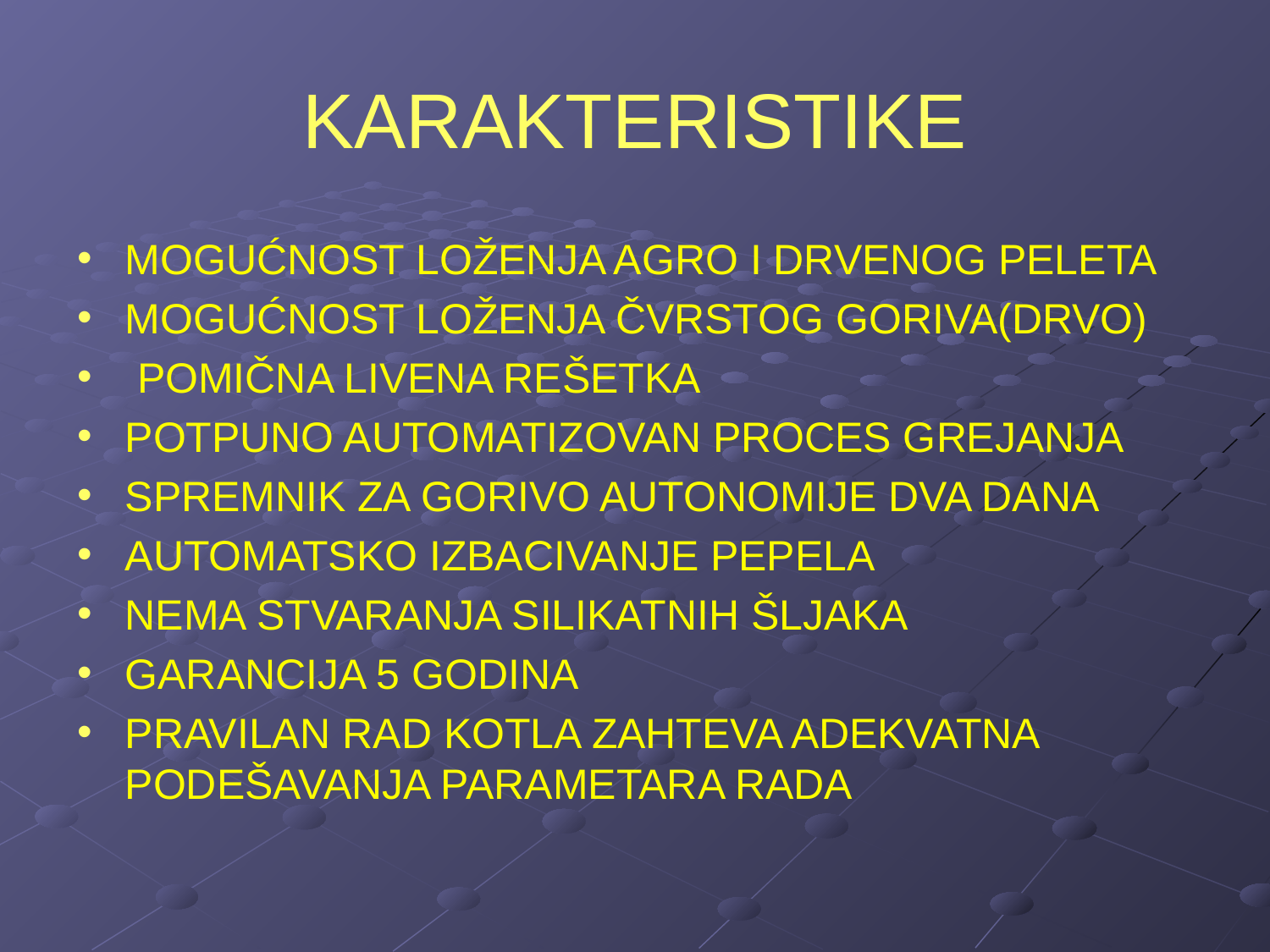

# KARAKTERISTIKE
MOGUĆNOST LOŽENJA AGRO I DRVENOG PELETA
MOGUĆNOST LOŽENJA ČVRSTOG GORIVA(DRVO)
 POMIČNA LIVENA REŠETKA
POTPUNO AUTOMATIZOVAN PROCES GREJANJA
SPREMNIK ZA GORIVO AUTONOMIJE DVA DANA
AUTOMATSKO IZBACIVANJE PEPELA
NEMA STVARANJA SILIKATNIH ŠLJAKA
GARANCIJA 5 GODINA
PRAVILAN RAD KOTLA ZAHTEVA ADEKVATNA PODEŠAVANJA PARAMETARA RADA